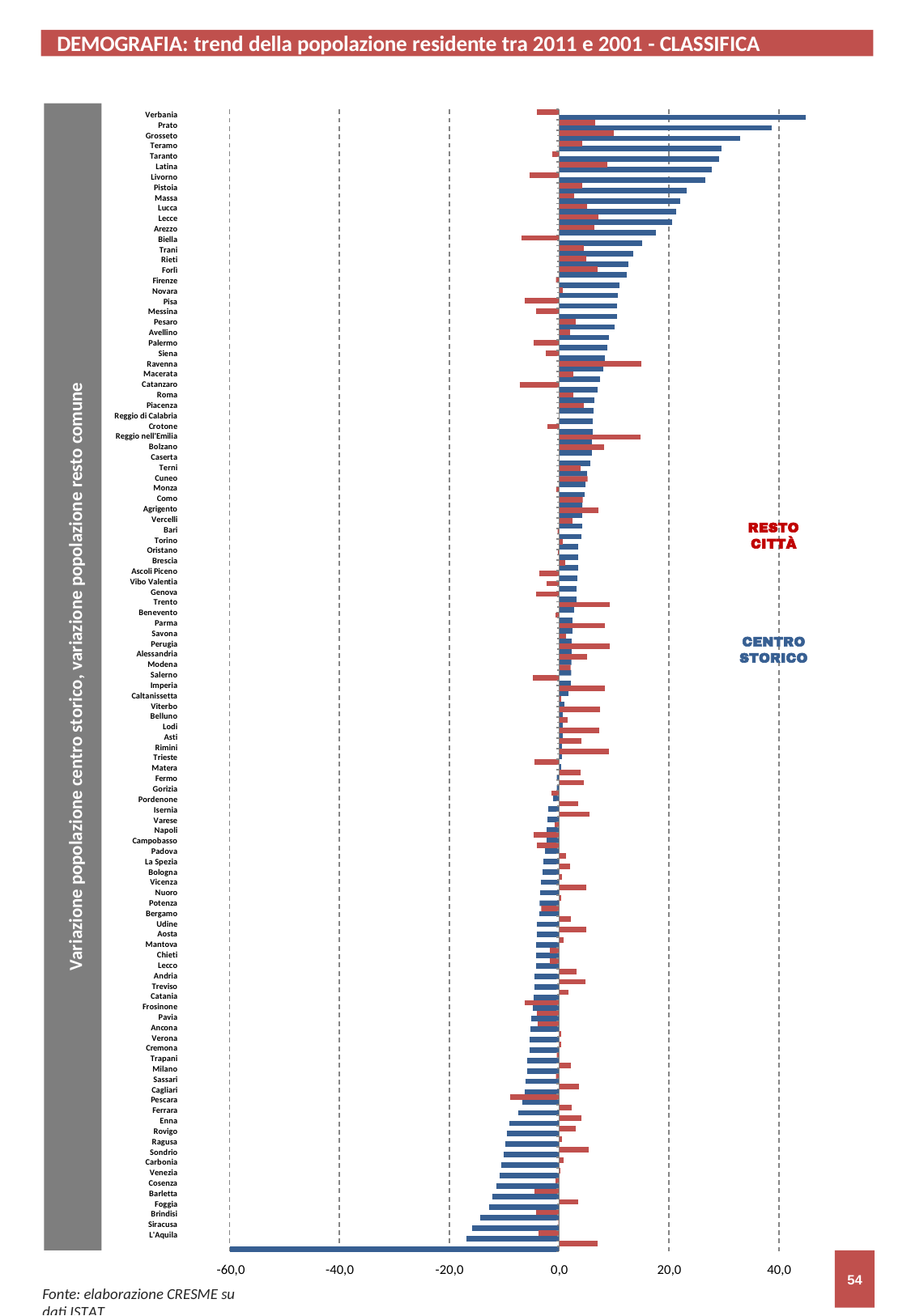

DEMOGRAFIA: trend della popolazione residente tra 2011 e 2001 - CLASSIFICA

Verbania Prato Grosseto Teramo Taranto Latina Livorno Pistoia Massa Lucca Lecce Arezzo Biella Trani Rieti Forlì Firenze Novara Pisa Messina Pesaro Avellino Palermo Siena Ravenna
Macerata Catanzaro Roma Piacenza
Reggio di Calabria
Crotone Reggio nell'Emilia
Bolzano Caserta Terni Cuneo Monza Como Agrigento Vercelli Bari Torino Oristano Brescia
Ascoli Piceno Vibo Valentia
Genova Trento Benevento Parma Savona Perugia Alessandria Modena Salerno Imperia Caltanissetta
Viterbo Belluno Lodi Asti Rimini Trieste Matera Fermo Gorizia
Pordenone Isernia Varese Napoli Campobasso
Padova La Spezia Bologna Vicenza Nuoro Potenza Bergamo Udine Aosta Mantova Chieti Lecco Andria Treviso Catania Frosinone Pavia Ancona Verona Cremona Trapani Milano Sassari Cagliari Pescara Ferrara Enna Rovigo Ragusa Sondrio Carbonia Venezia Cosenza Barletta Foggia Brindisi Siracusa L'Aquila

Variazione popolazione centro storico, variazione popolazione resto comune

RESTO CITTÀ

CENTRO STORICO

-60,0
Fonte: elaborazione CRESME su dati ISTAT
-40,0
-20,0
0,0
20,0
40,0
54